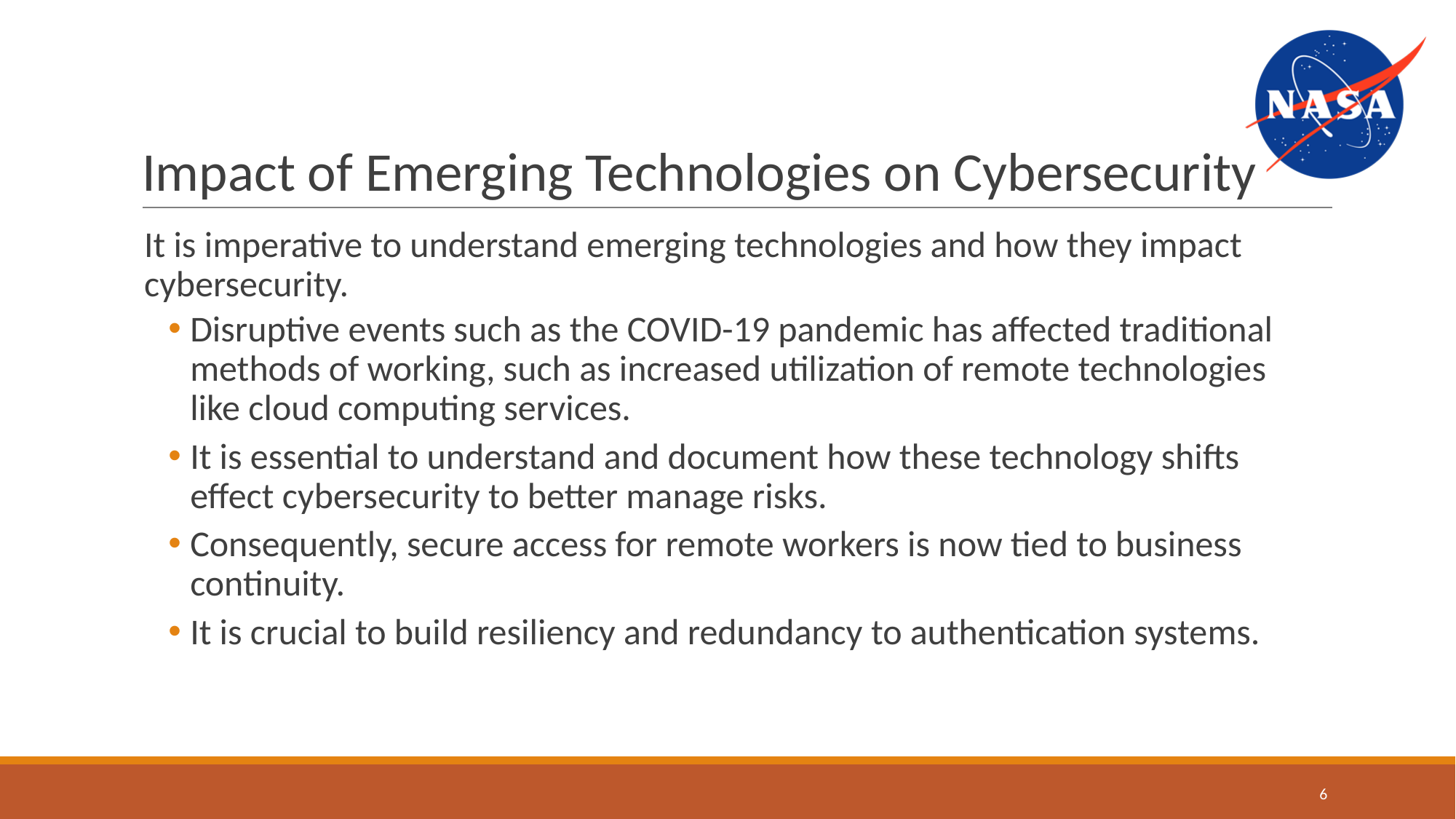

# Impact of Emerging Technologies on Cybersecurity
It is imperative to understand emerging technologies and how they impact cybersecurity.
Disruptive events such as the COVID-19 pandemic has affected traditional methods of working, such as increased utilization of remote technologies like cloud computing services.
It is essential to understand and document how these technology shifts effect cybersecurity to better manage risks.
Consequently, secure access for remote workers is now tied to business continuity.
It is crucial to build resiliency and redundancy to authentication systems.

6